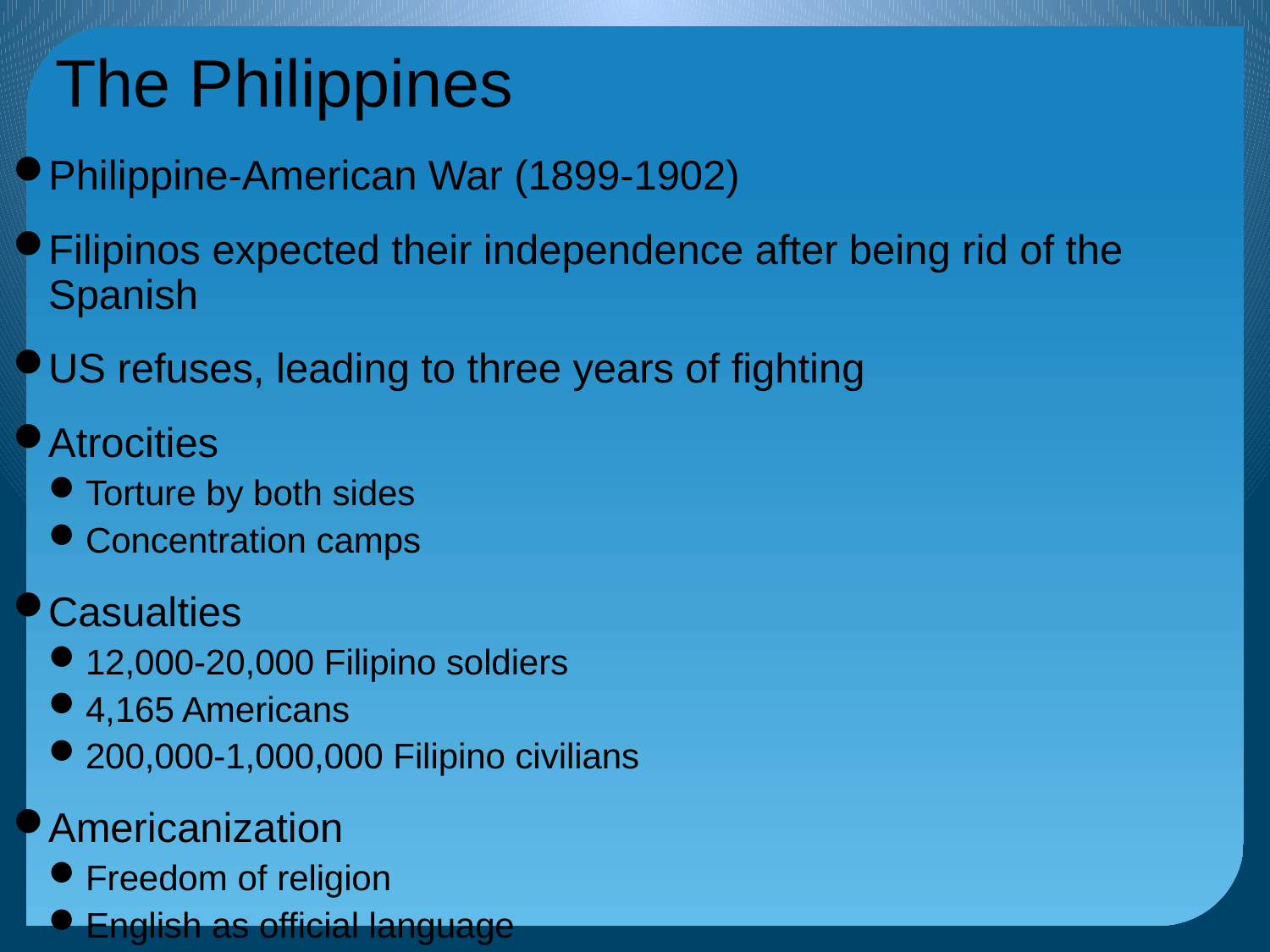

# The Philippines
Philippine-American War (1899-1902)
Filipinos expected their independence after being rid of the Spanish
US refuses, leading to three years of fighting
Atrocities
Torture by both sides
Concentration camps
Casualties
12,000-20,000 Filipino soldiers
4,165 Americans
200,000-1,000,000 Filipino civilians
Americanization
Freedom of religion
English as official language